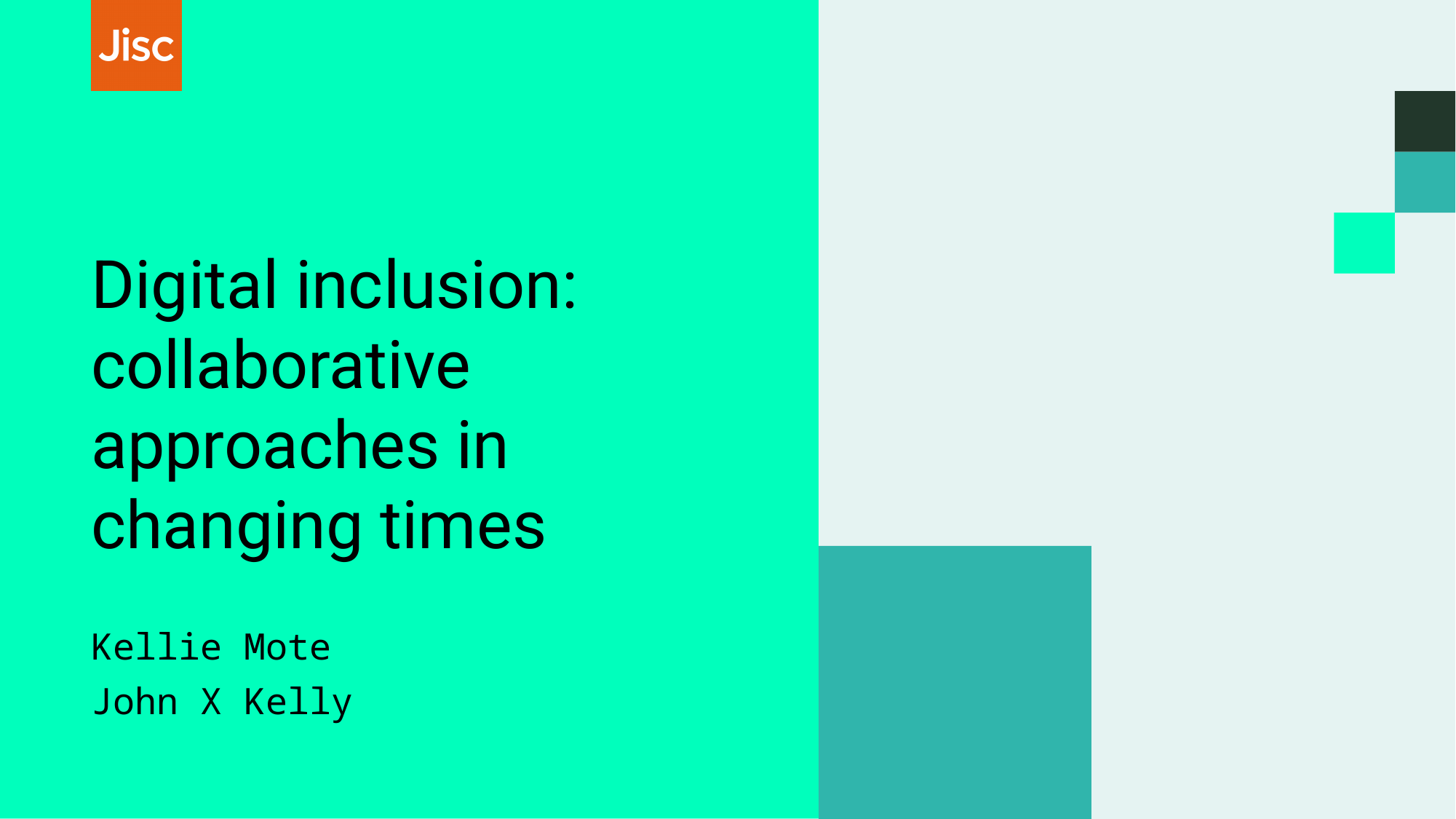

# Digital inclusion: collaborative approaches in changing times
Kellie Mote
John X Kelly